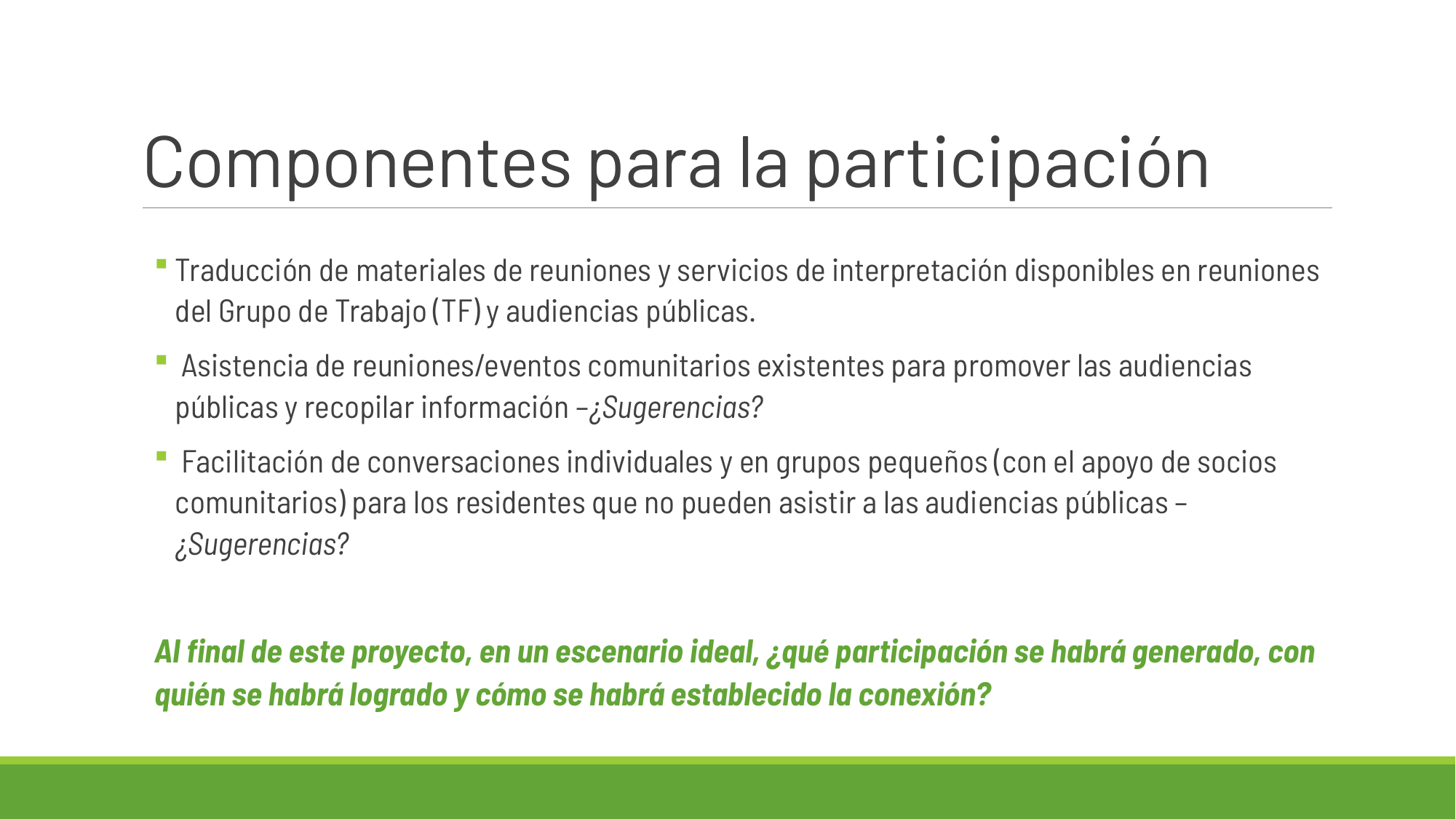

# Componentes para la participación
Traducción de materiales de reuniones y servicios de interpretación disponibles en reuniones del Grupo de Trabajo (TF) y audiencias públicas.
 Asistencia de reuniones/eventos comunitarios existentes para promover las audiencias públicas y recopilar información –¿Sugerencias?
 Facilitación de conversaciones individuales y en grupos pequeños (con el apoyo de socios comunitarios) para los residentes que no pueden asistir a las audiencias públicas –  ¿Sugerencias?

Al final de este proyecto, en un escenario ideal, ¿qué participación se habrá generado, con quién se habrá logrado y cómo se habrá establecido la conexión?